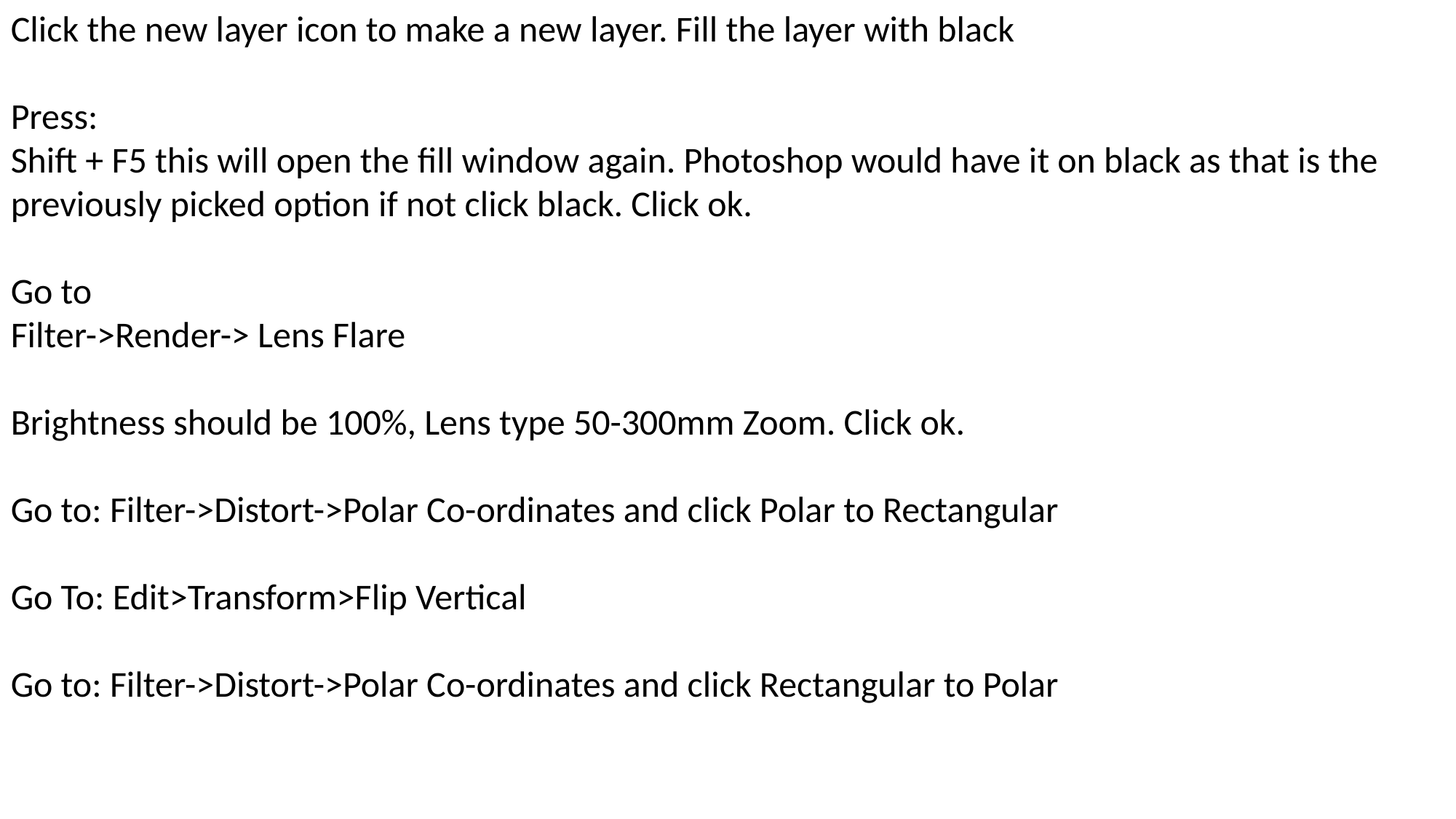

Click the new layer icon to make a new layer. Fill the layer with black

Press:
Shift + F5 this will open the fill window again. Photoshop would have it on black as that is the previously picked option if not click black. Click ok.

Go to
Filter->Render-> Lens Flare

Brightness should be 100%, Lens type 50-300mm Zoom. Click ok.

Go to: Filter->Distort->Polar Co-ordinates and click Polar to Rectangular

Go To: Edit>Transform>Flip Vertical

Go to: Filter->Distort->Polar Co-ordinates and click Rectangular to Polar